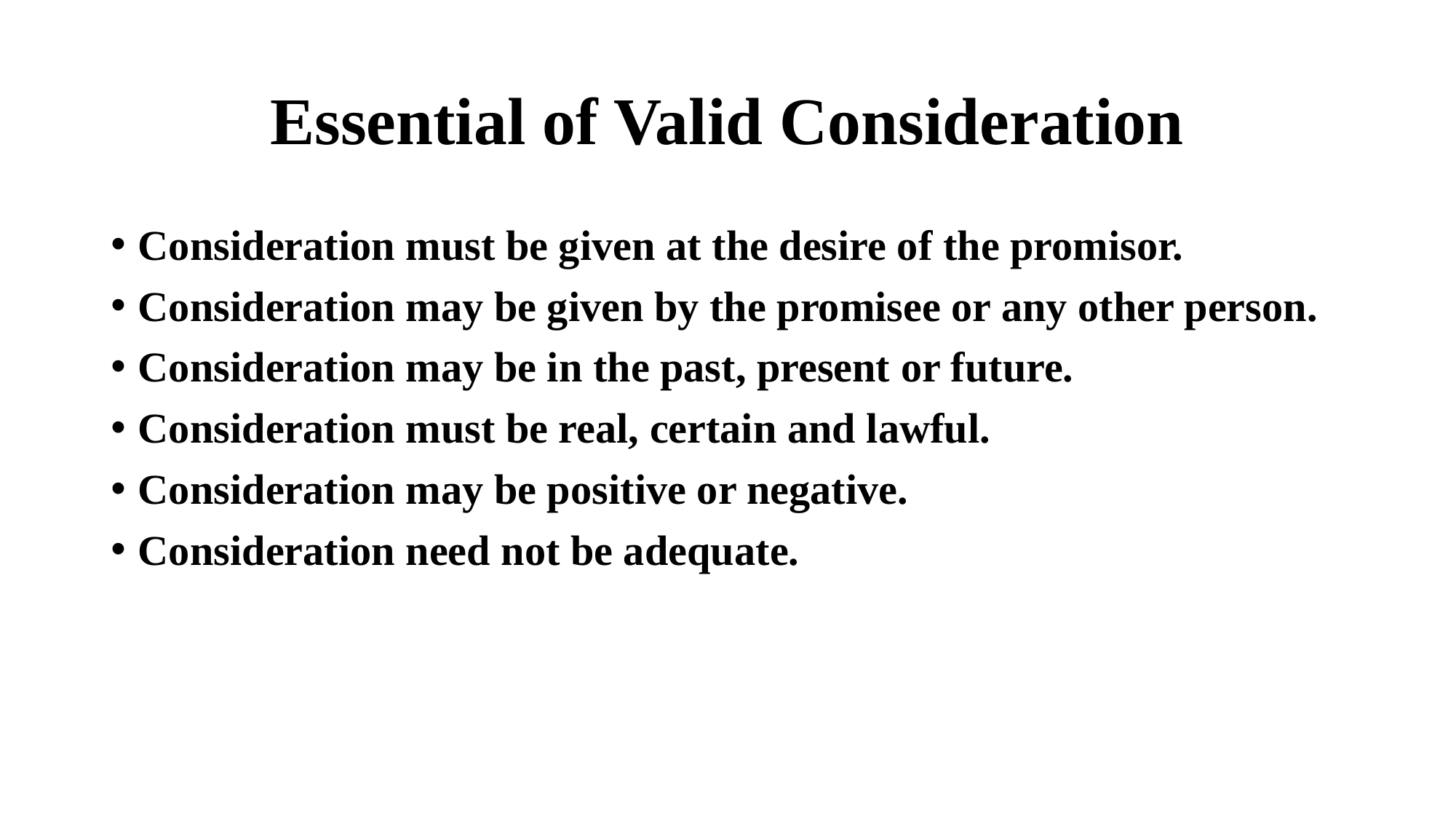

# Essential of Valid Consideration
Consideration must be given at the desire of the promisor.
Consideration may be given by the promisee or any other person.
Consideration may be in the past, present or future.
Consideration must be real, certain and lawful.
Consideration may be positive or negative.
Consideration need not be adequate.